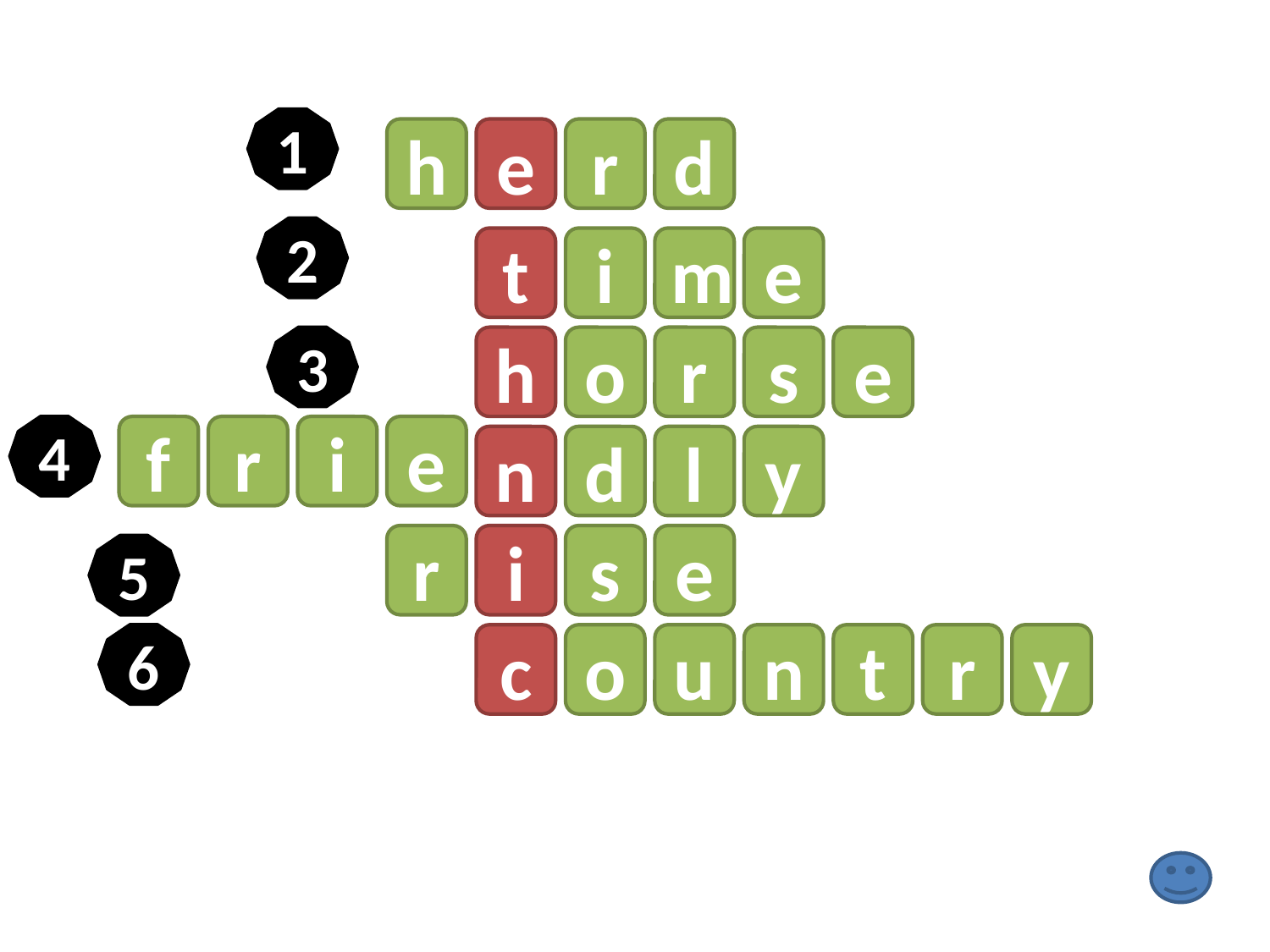

1
h
e
r
d
2
t
i
m
e
3
h
o
r
s
e
4
f
r
i
e
n
d
l
y
r
i
s
e
5
6
c
o
u
n
t
r
y